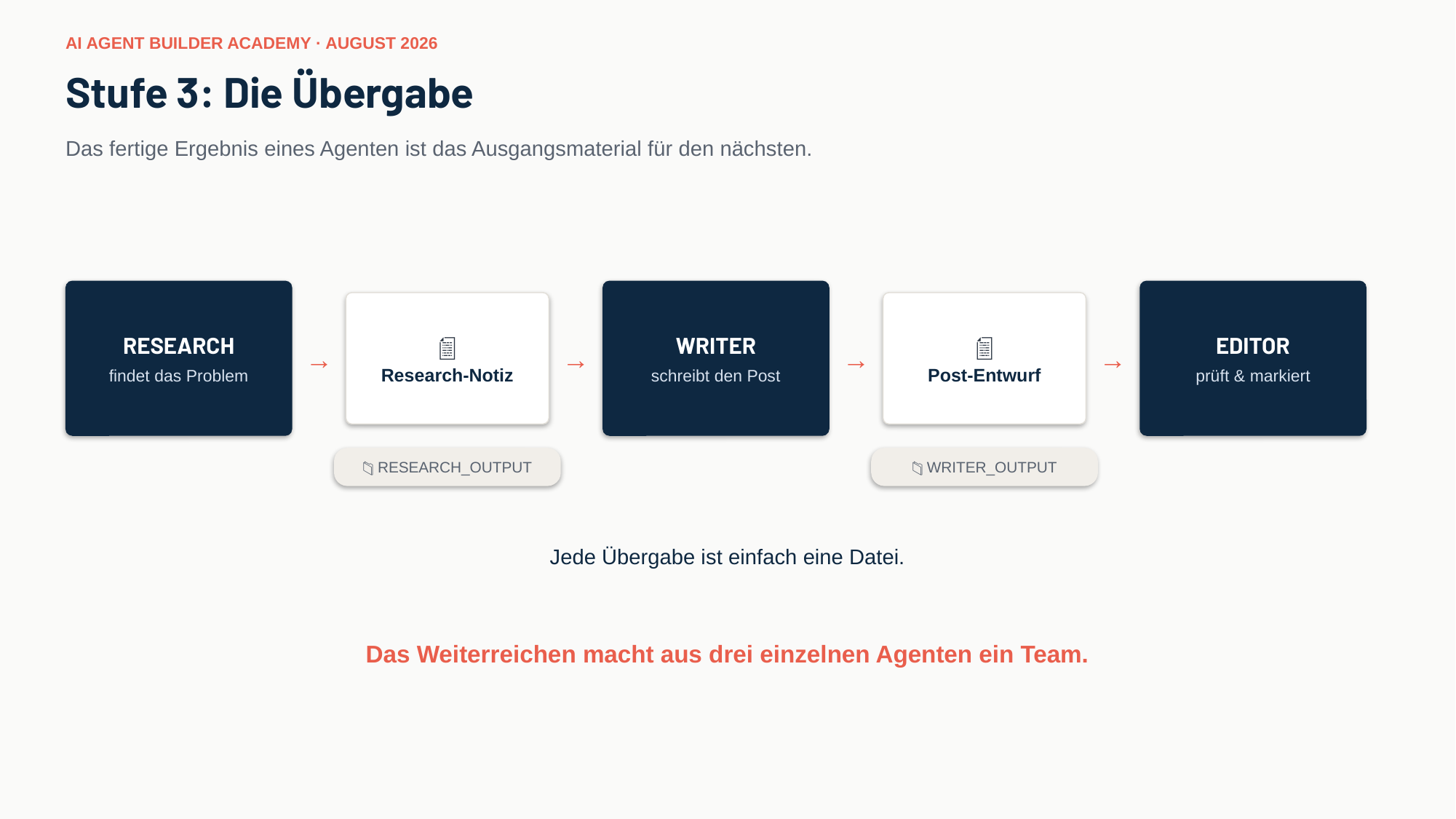

AI AGENT BUILDER ACADEMY · AUGUST 2026
Stufe 3: Die Übergabe
Das fertige Ergebnis eines Agenten ist das Ausgangsmaterial für den nächsten.
RESEARCH
findet das Problem
WRITER
schreibt den Post
EDITOR
prüft & markiert
📄
Research-Notiz
📄
Post-Entwurf
→
→
→
→
📁 RESEARCH_OUTPUT
📁 WRITER_OUTPUT
Jede Übergabe ist einfach eine Datei.
Das Weiterreichen macht aus drei einzelnen Agenten ein Team.